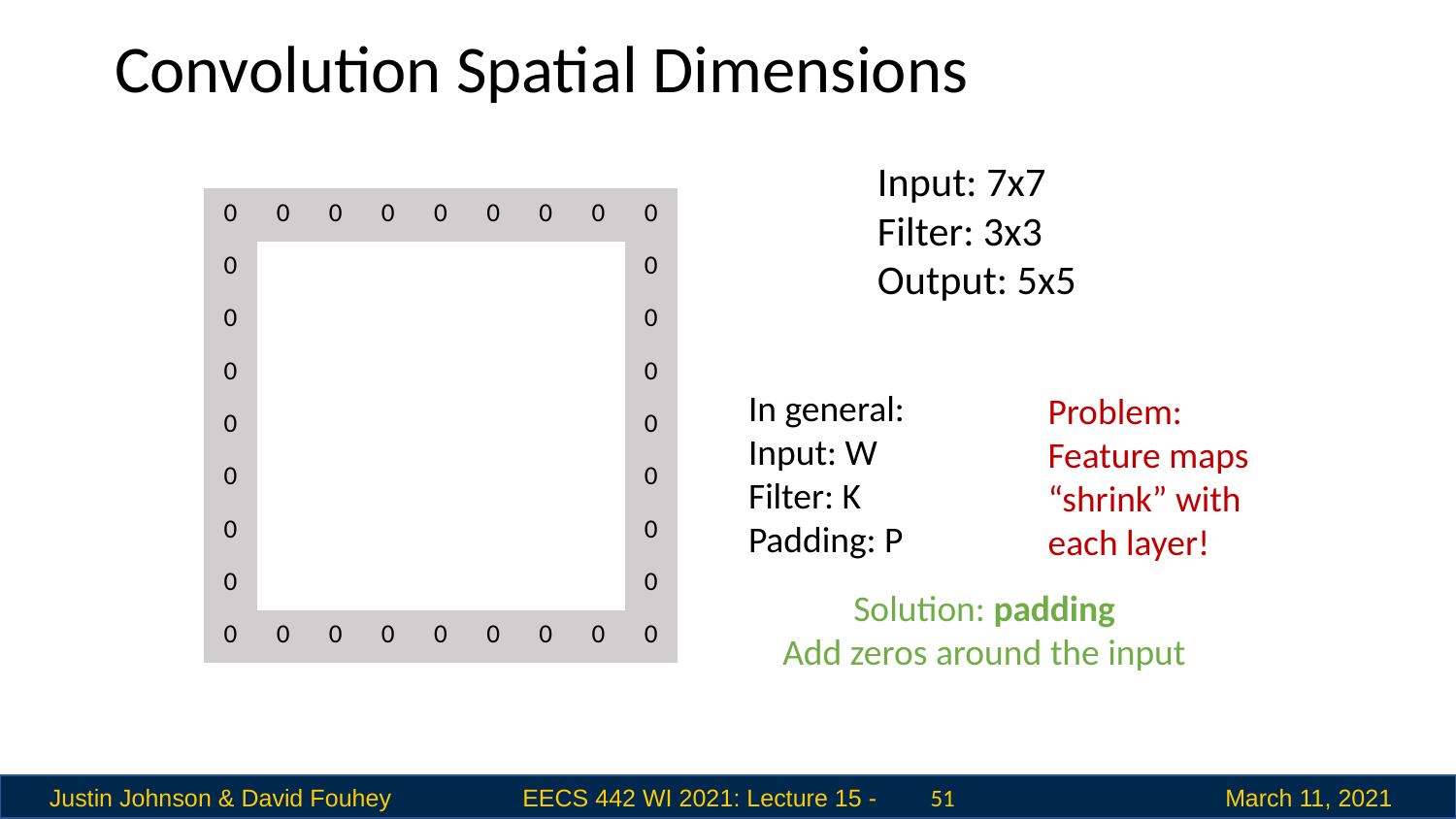

# Convolution Spatial Dimensions
Input: 7x7
Filter: 3x3
Output: 5x5

| 0 | 0 | 0 | 0 | 0 | 0 | 0 | 0 | 0 |
| --- | --- | --- | --- | --- | --- | --- | --- | --- |
| 0 |  |  |  |  |  |  |  | 0 |
| 0 |  |  |  |  |  |  |  | 0 |
| 0 |  |  |  |  |  |  |  | 0 |
| 0 |  |  |  |  |  |  |  | 0 |
| 0 |  |  |  |  |  |  |  | 0 |
| 0 |  |  |  |  |  |  |  | 0 |
| 0 |  |  |  |  |  |  |  | 0 |
| 0 | 0 | 0 | 0 | 0 | 0 | 0 | 0 | 0 |
In general:
Input: W
Filter: K
Padding: P

Problem: Feature maps “shrink” with each layer!
Solution: padding
Add zeros around the input
  51